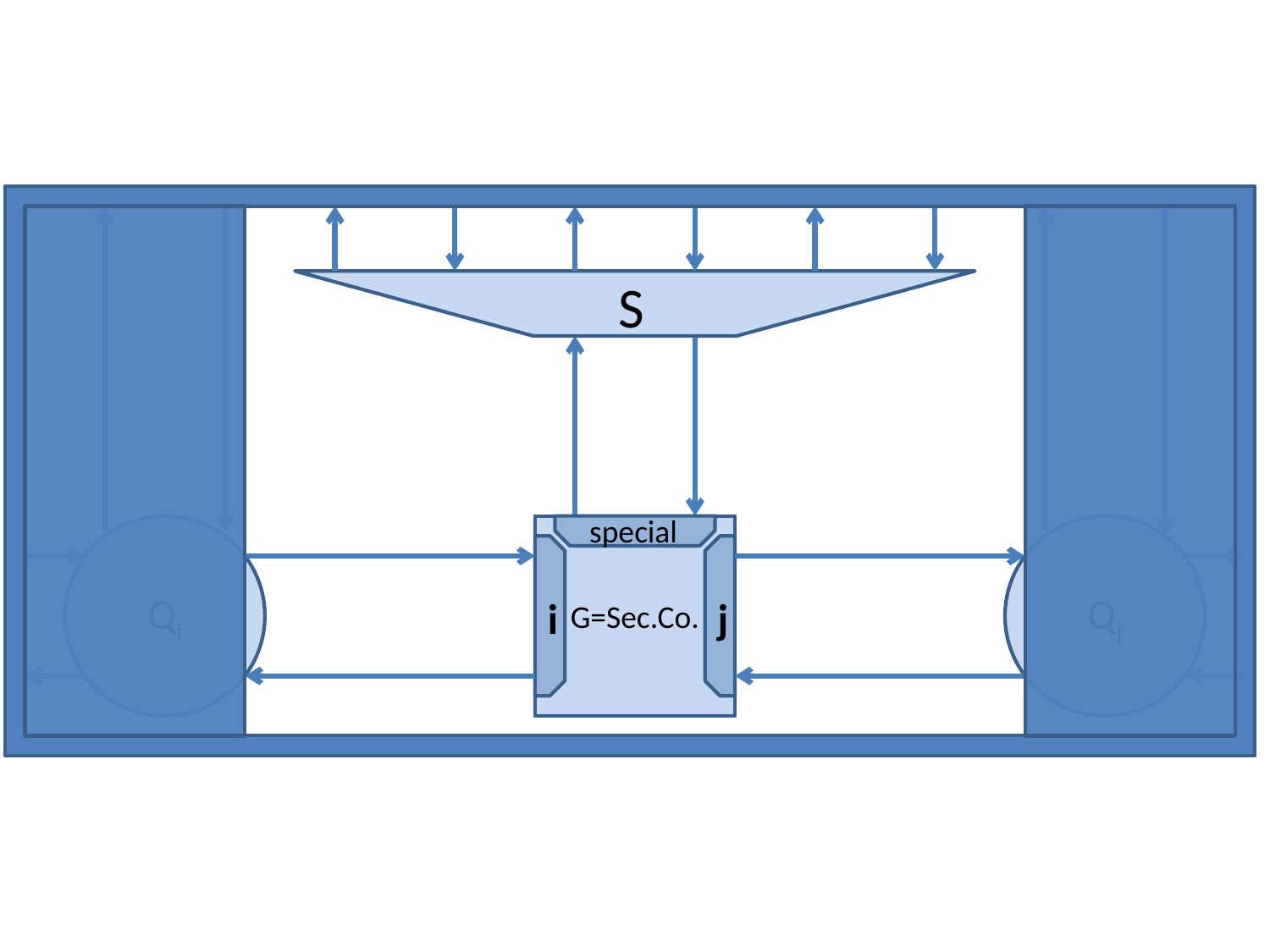

S

special
Qi
G=Sec.Co.

Qj
i
j